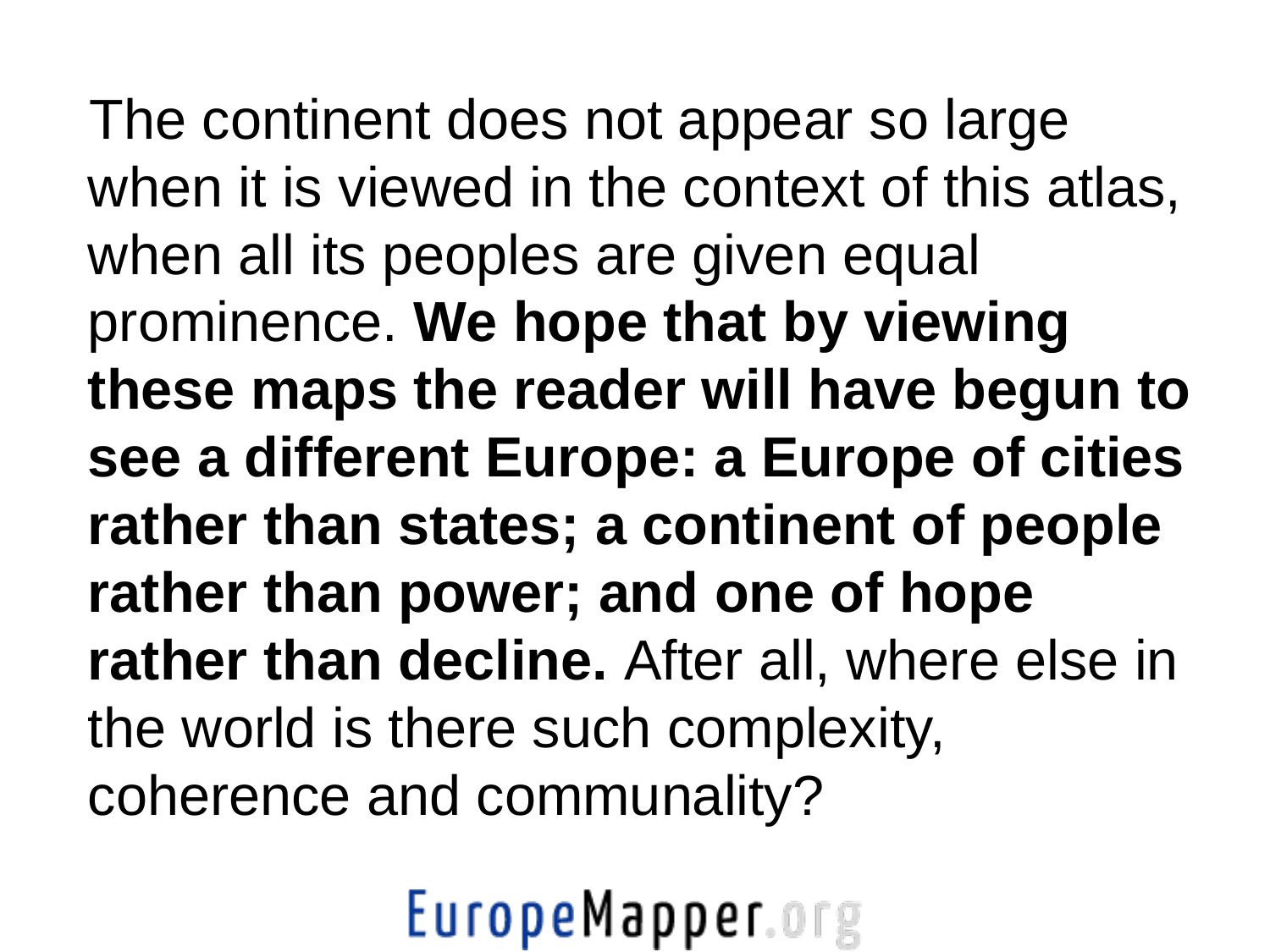

The continent does not appear so large when it is viewed in the context of this atlas, when all its peoples are given equal prominence. We hope that by viewing these maps the reader will have begun to see a different Europe: a Europe of cities rather than states; a continent of people rather than power; and one of hope rather than decline. After all, where else in the world is there such complexity, coherence and communality?